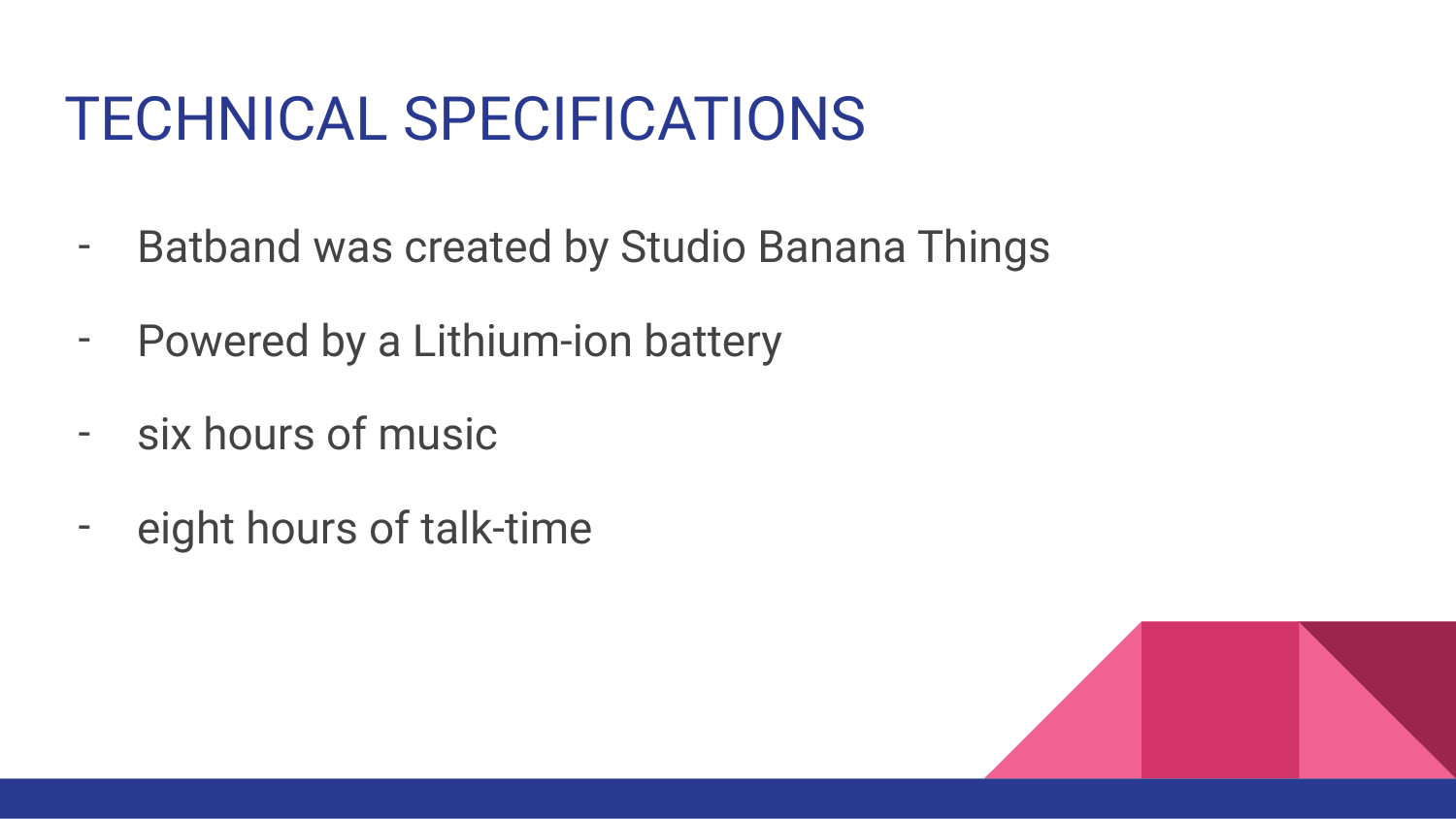

# TECHNICAL SPECIFICATIONS
Batband was created by Studio Banana Things
Powered by a Lithium-ion battery
six hours of music
eight hours of talk-time